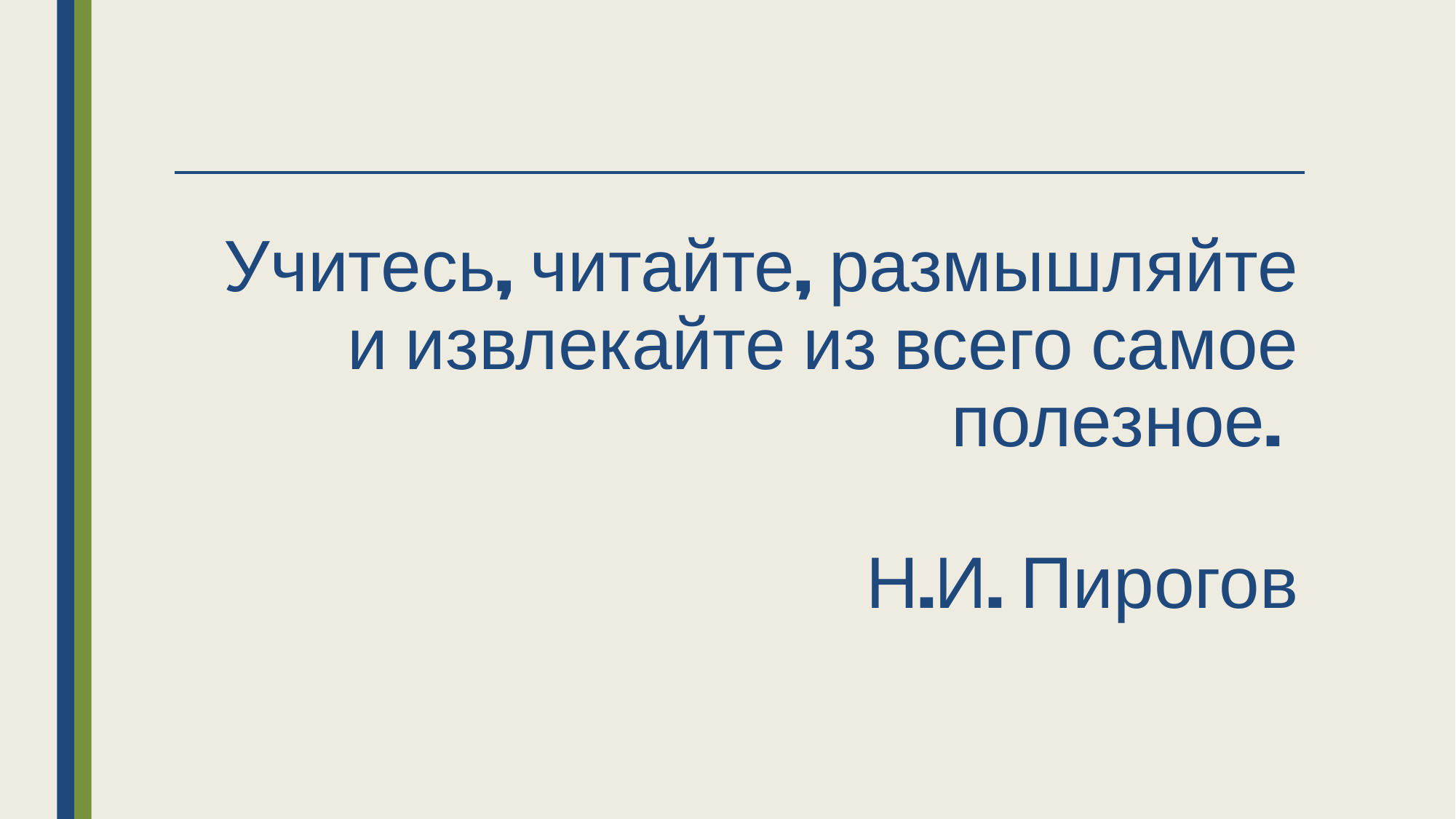

Учитесь, читайте, размышляйте и извлекайте из всего самое полезное.

Н.И. Пирогов